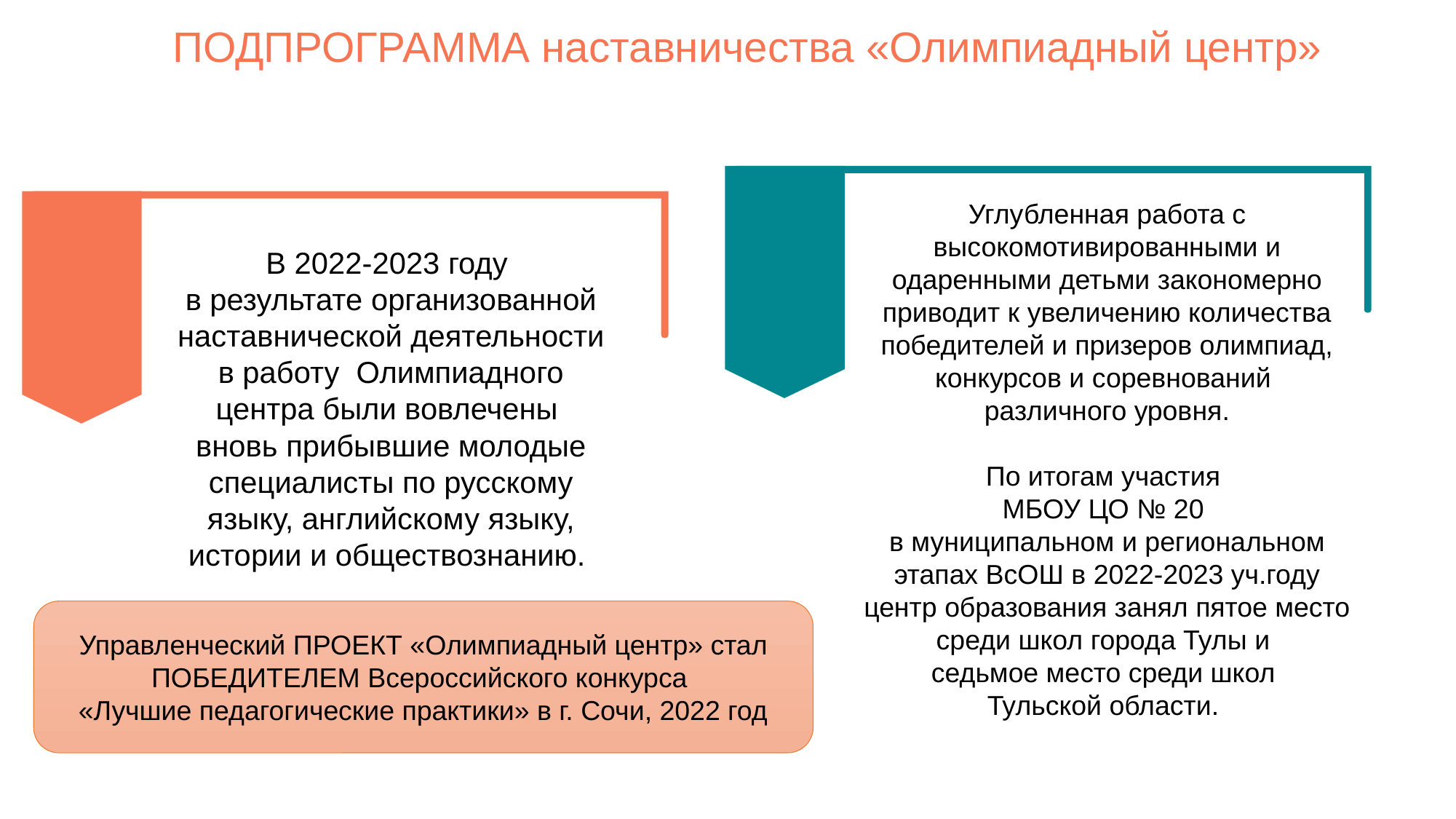

ПОДПРОГРАММА наставничества «Олимпиадный центр»

Углубленная работа с высокомотивированными и одаренными детьми закономерно приводит к увеличению количества победителей и призеров олимпиад, конкурсов и соревнований
различного уровня.

По итогам участия
МБОУ ЦО № 20
в муниципальном и региональном этапах ВсОШ в 2022-2023 уч.году
центр образования занял пятое место среди школ города Тулы и
седьмое место среди школ
Тульской области.
В 2022-2023 году
в результате организованной наставнической деятельности в работу  Олимпиадного центра были вовлечены
вновь прибывшие молодые специалисты по русскому языку, английскому языку, истории и обществознанию.
Управленческий ПРОЕКТ «Олимпиадный центр» стал ПОБЕДИТЕЛЕМ Всероссийского конкурса
«Лучшие педагогические практики» в г. Сочи, 2022 год